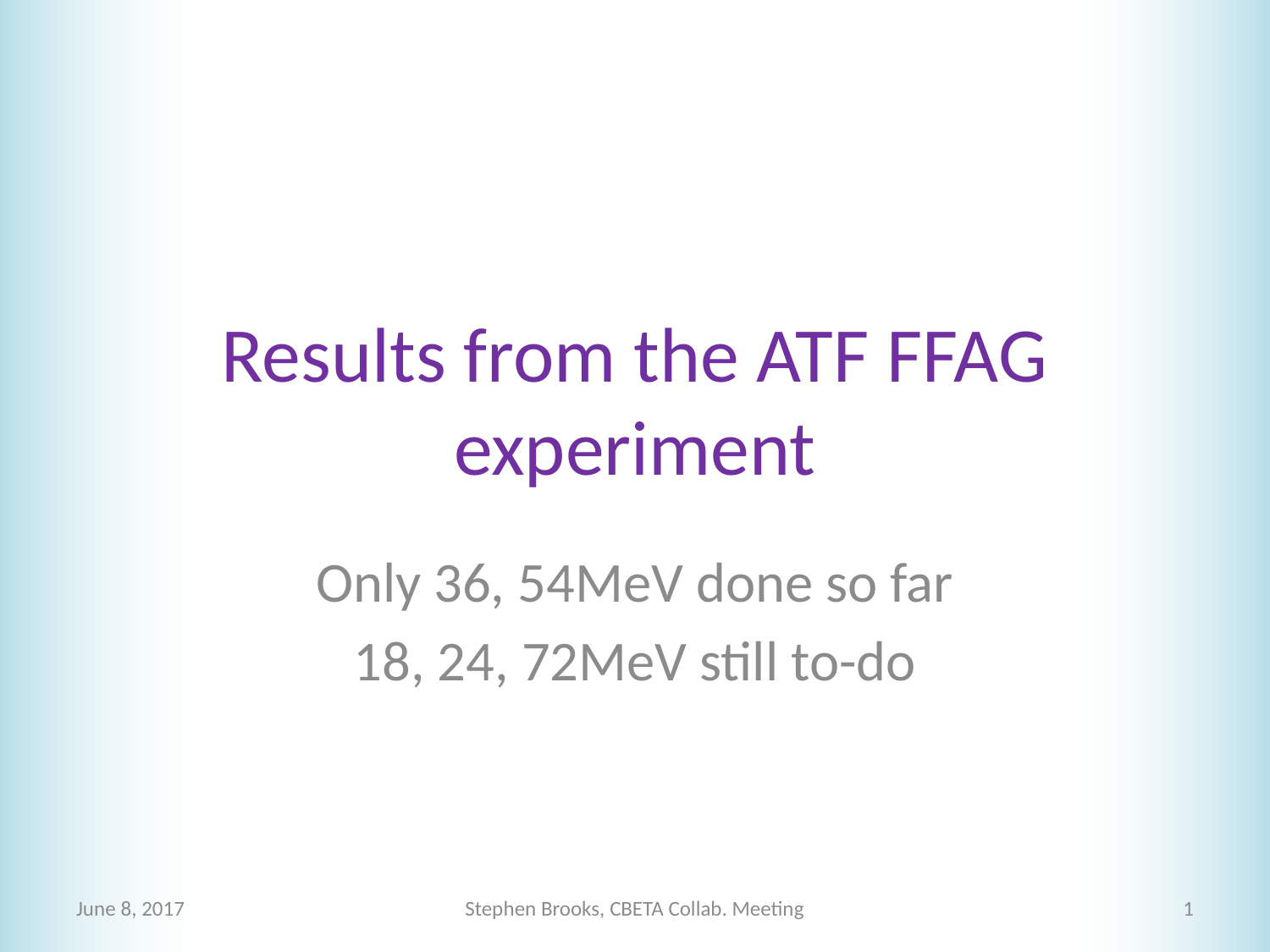

# Results from the ATF FFAG experiment
Only 36, 54MeV done so far
18, 24, 72MeV still to-do
June 8, 2017
Stephen Brooks, CBETA Collab. Meeting
1